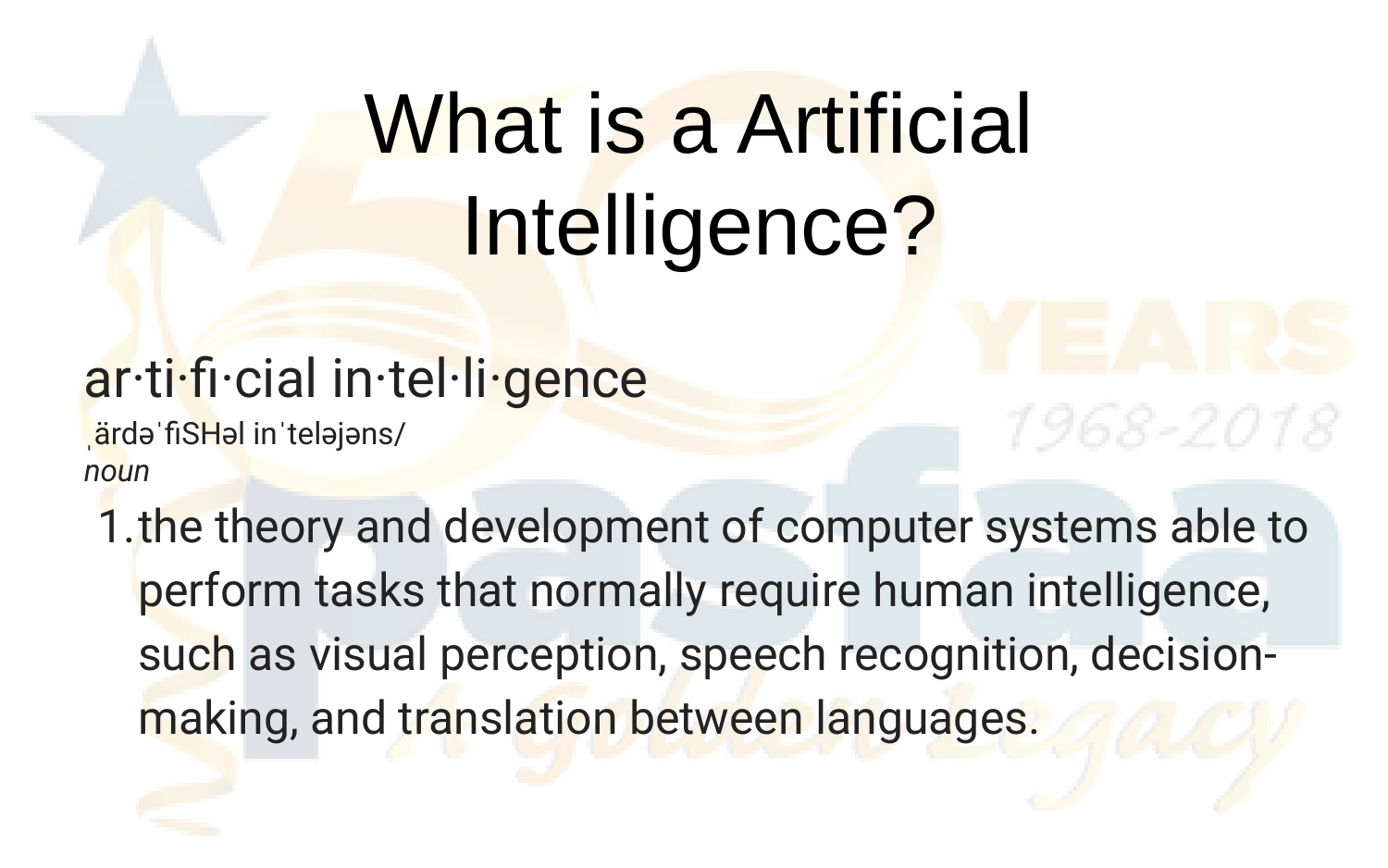

# What is a Artificial Intelligence?
ar·ti·fi·cial in·tel·li·gence
ˌärdəˈfiSHəl inˈteləjəns/
noun
the theory and development of computer systems able to perform tasks that normally require human intelligence, such as visual perception, speech recognition, decision-making, and translation between languages.